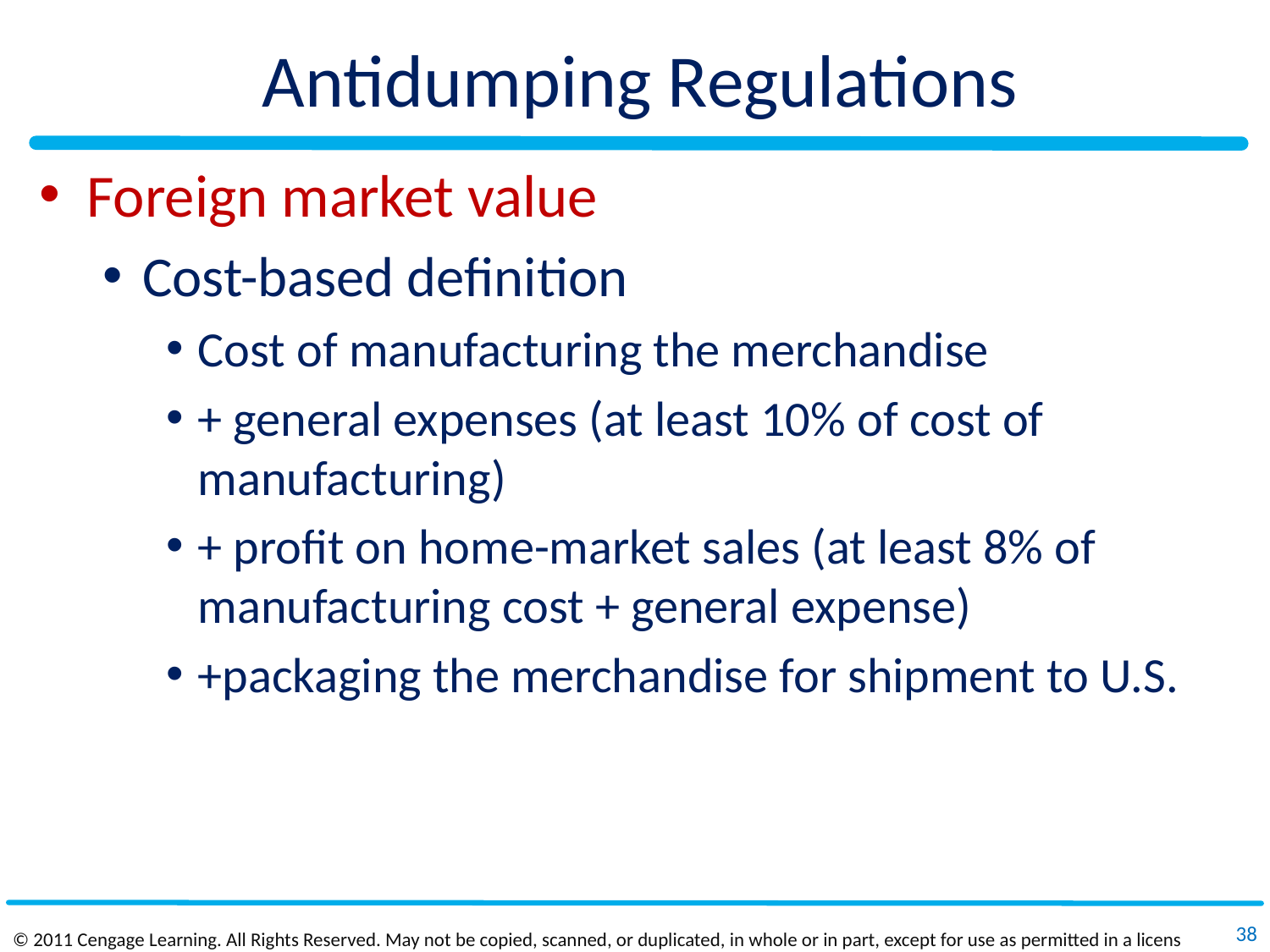

# Antidumping Regulations
Foreign market value
Cost-based definition
Cost of manufacturing the merchandise
+ general expenses (at least 10% of cost of manufacturing)
+ profit on home-market sales (at least 8% of manufacturing cost + general expense)
+packaging the merchandise for shipment to U.S.
38
© 2011 Cengage Learning. All Rights Reserved. May not be copied, scanned, or duplicated, in whole or in part, except for use as permitted in a license distributed with a certain product or service or otherwise on a password‐protected website for classroom use